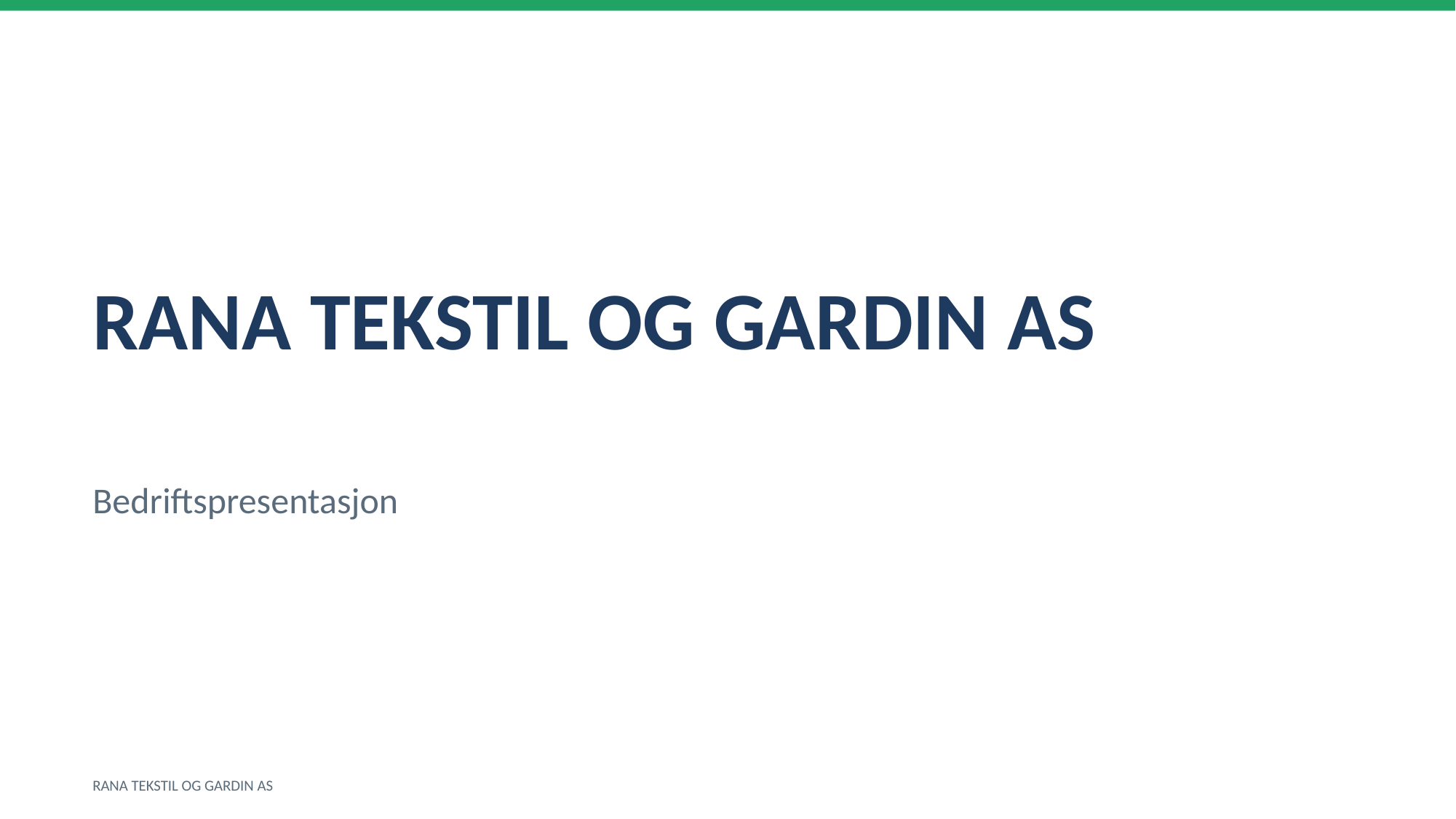

RANA TEKSTIL OG GARDIN AS
Bedriftspresentasjon
RANA TEKSTIL OG GARDIN AS